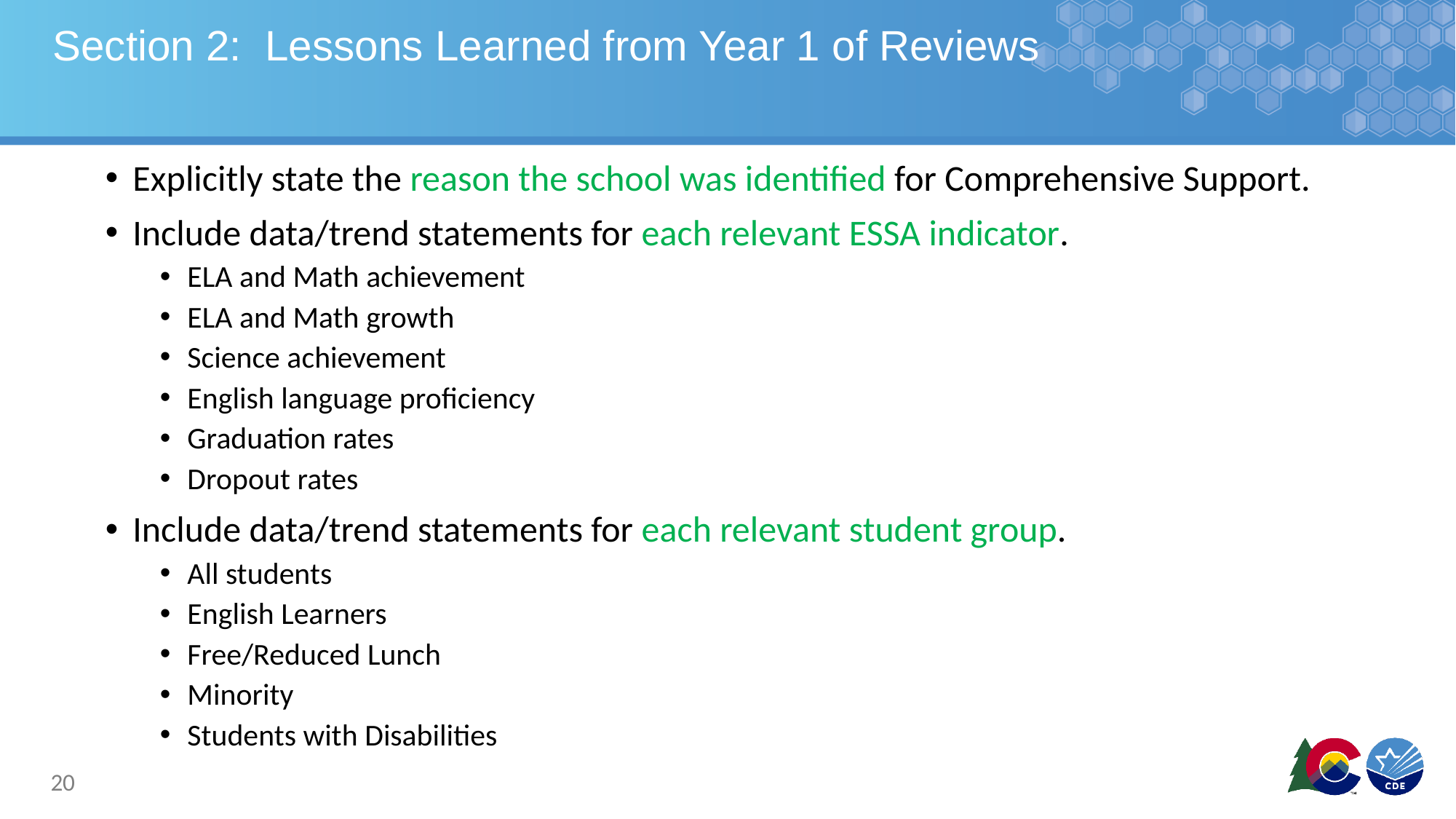

# Section 2:  Lessons Learned from Year 1 of Reviews
Explicitly state the reason the school was identified for Comprehensive Support.
Include data/trend statements for each relevant ESSA indicator.
ELA and Math achievement
ELA and Math growth
Science achievement
English language proficiency
Graduation rates
Dropout rates
Include data/trend statements for each relevant student group.
All students
English Learners
Free/Reduced Lunch
Minority
Students with Disabilities

20